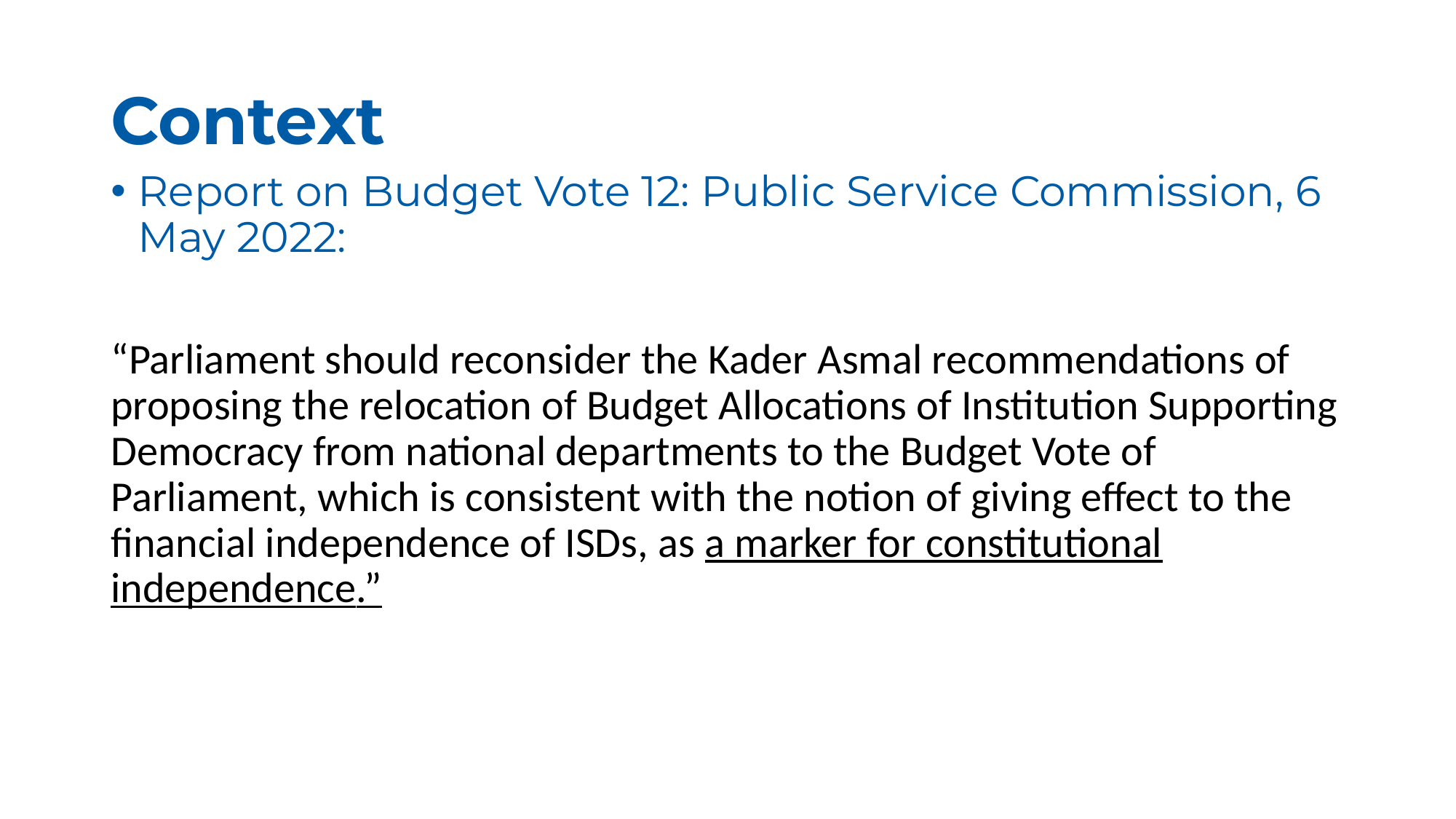

# Context
Report on Budget Vote 12: Public Service Commission, 6 May 2022:

“Parliament should reconsider the Kader Asmal recommendations of proposing the relocation of Budget Allocations of Institution Supporting Democracy from national departments to the Budget Vote of Parliament, which is consistent with the notion of giving effect to the financial independence of ISDs, as a marker for constitutional independence.”